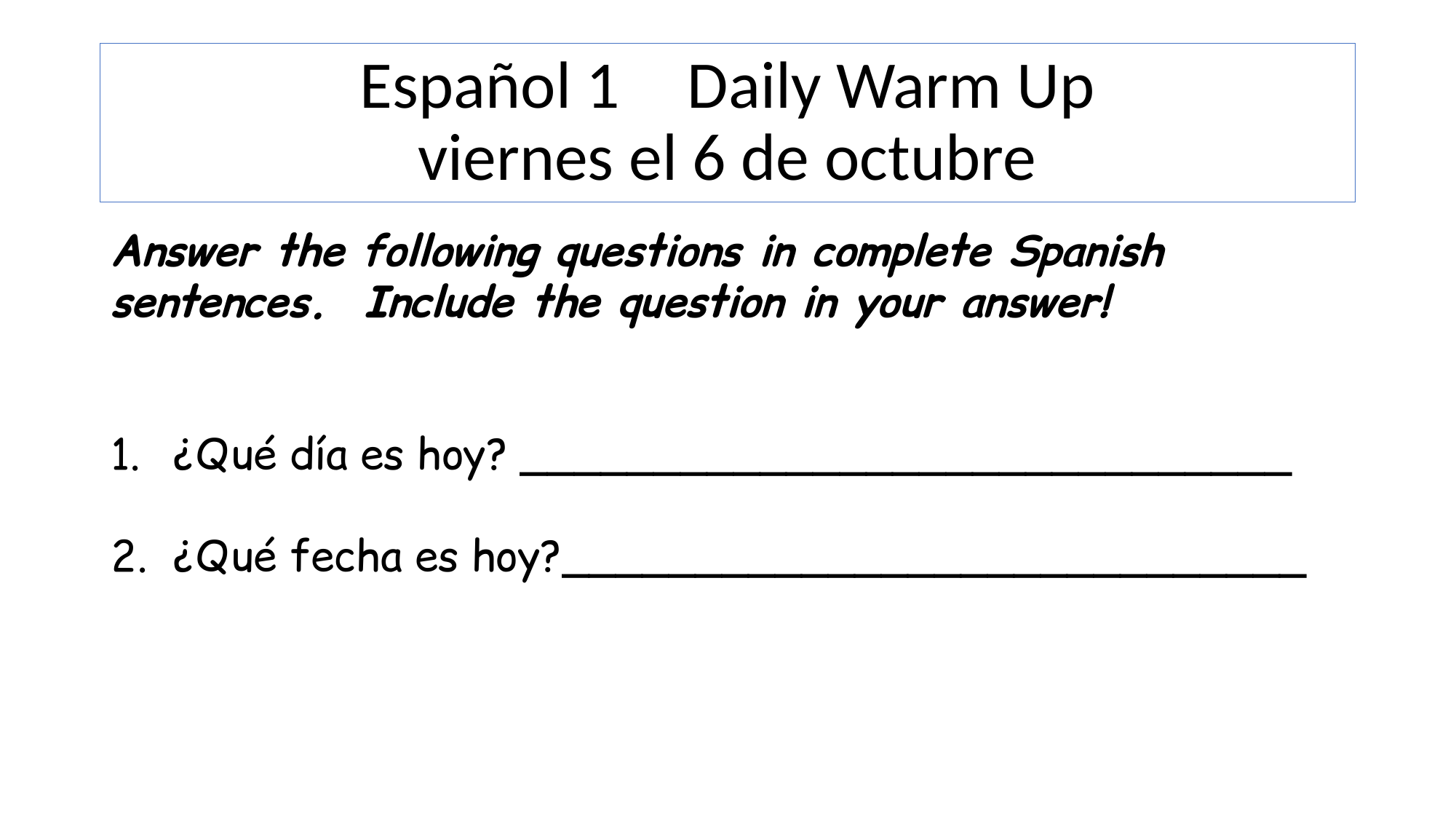

# Español 1 	Daily Warm Up viernes el 6 de octubre
Answer the following questions in complete Spanish sentences.  Include the question in your answer!

¿Qué día es hoy? _____________________________
¿Qué fecha es hoy?____________________________